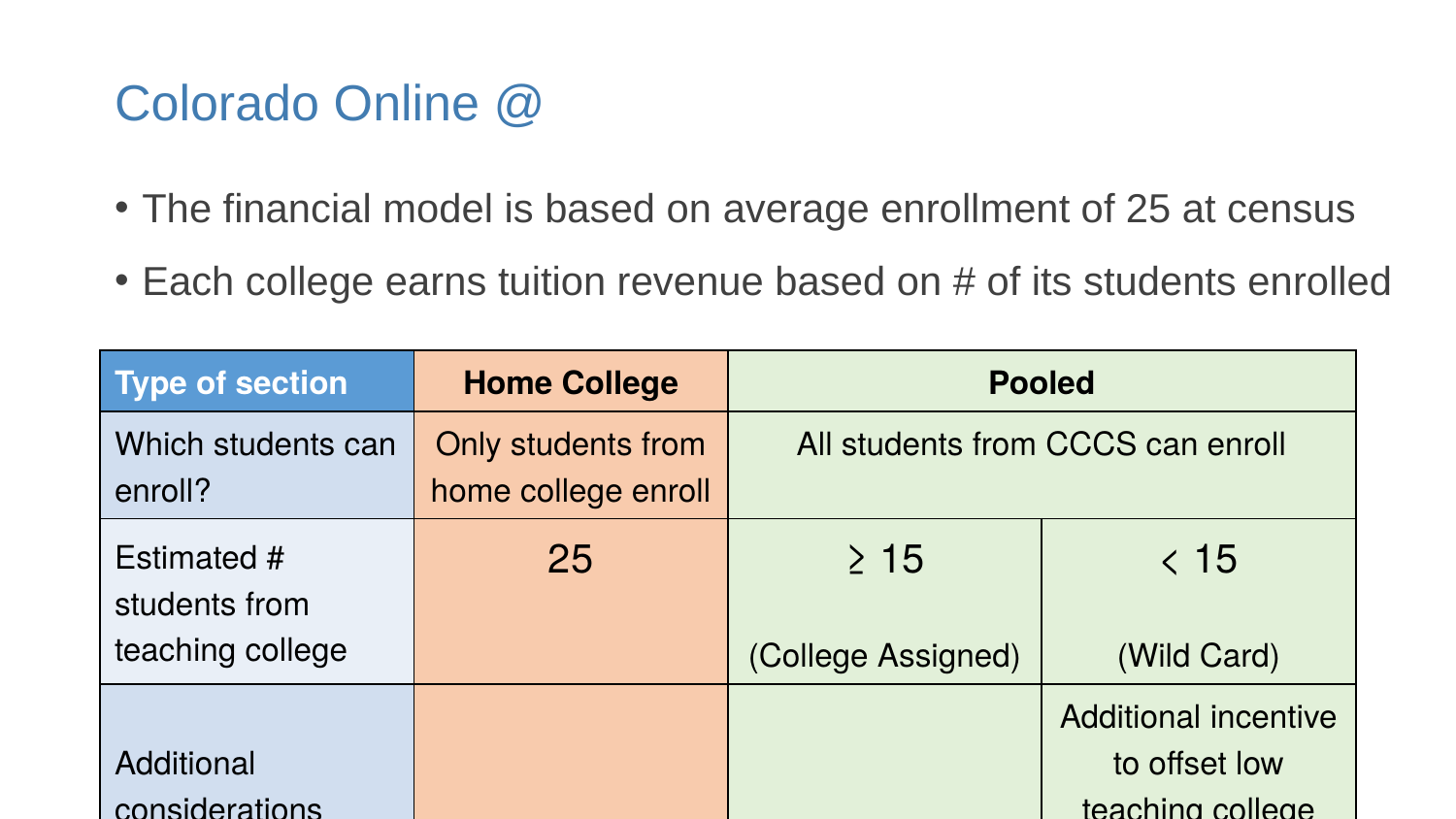

# Colorado Online @
The financial model is based on average enrollment of 25 at census
Each college earns tuition revenue based on # of its students enrolled
| Type of section | Home College | Pooled |  |
| --- | --- | --- | --- |
| Which students can enroll? | Only students from home college enroll | All students from CCCS can enroll |  |
| Estimated # students from teaching college | 25 | ≥ 15 (College Assigned) | < 15 (Wild Card) |
| Additional considerations |  |  | Additional incentive to offset low teaching college enrollment |
27